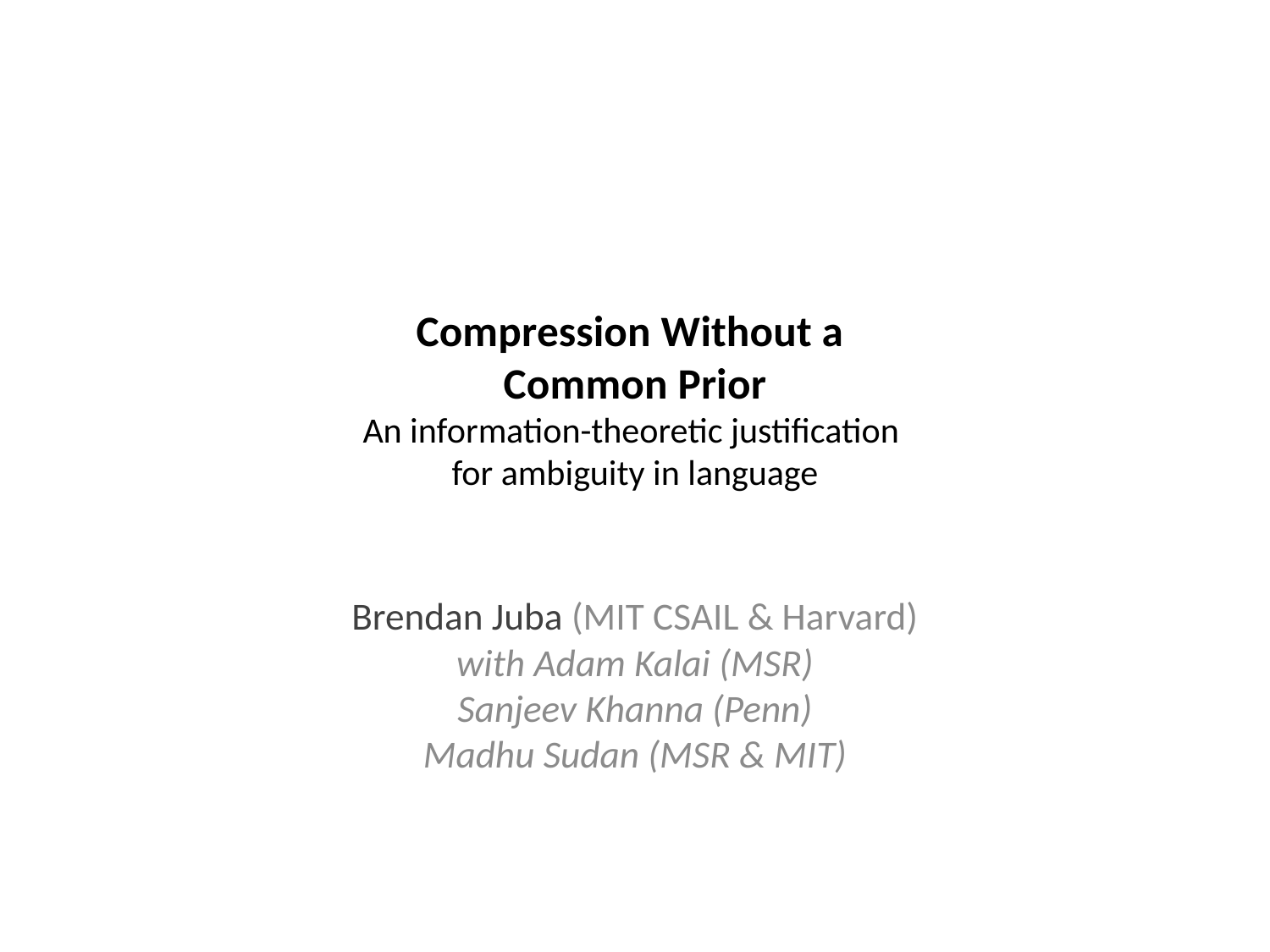

# Compression Without a Common Prior An information-theoretic justification for ambiguity in language
Brendan Juba (MIT CSAIL & Harvard)
with Adam Kalai (MSR)
Sanjeev Khanna (Penn)
Madhu Sudan (MSR & MIT)